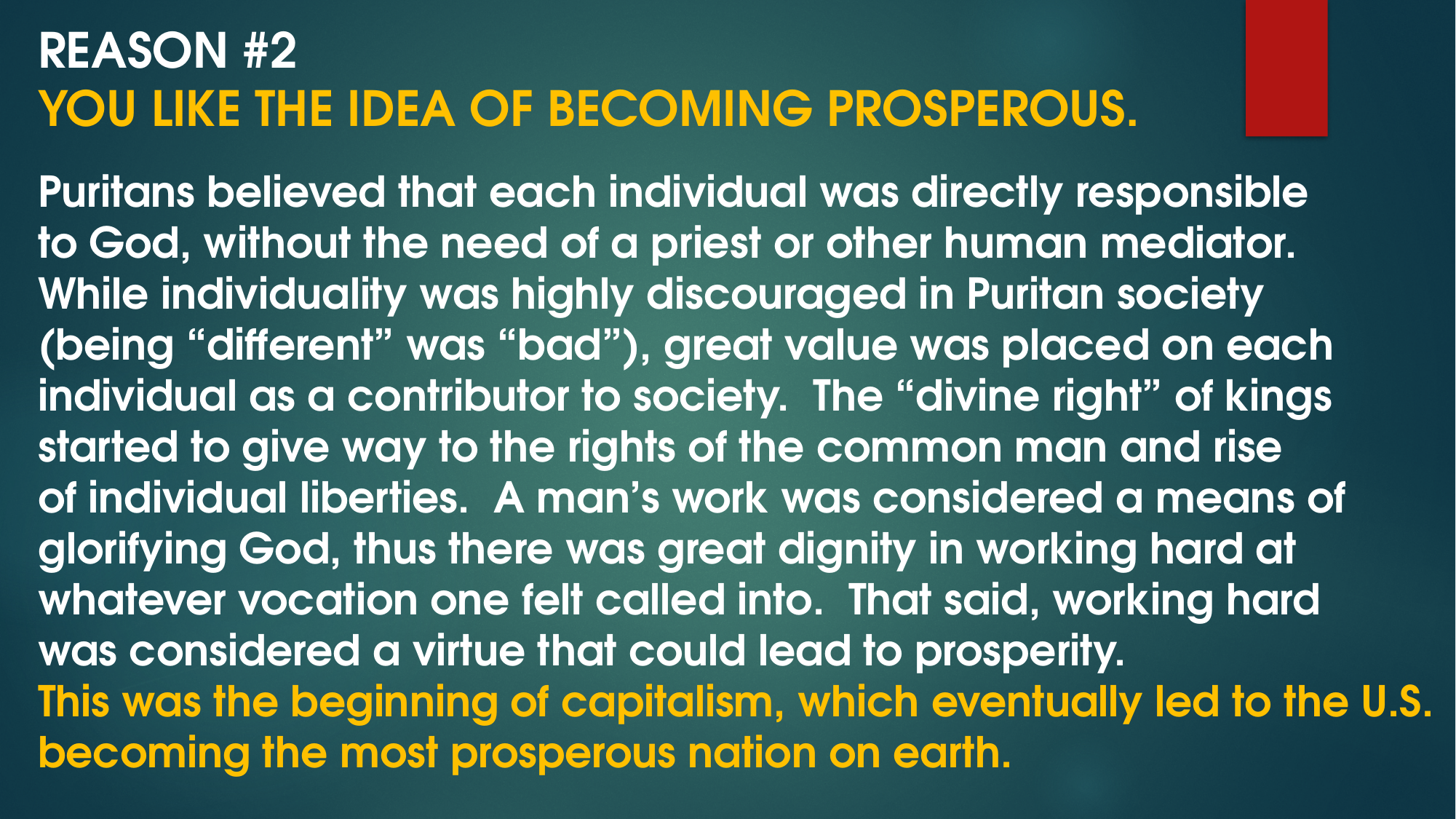

REASON #2
YOU LIKE THE IDEA OF BECOMING PROSPEROUS.

Puritans believed that each individual was directly responsible
to God, without the need of a priest or other human mediator.
While individuality was highly discouraged in Puritan society
(being “different” was “bad”), great value was placed on each
individual as a contributor to society.  The “divine right” of kings
started to give way to the rights of the common man and rise
of individual liberties.  A man’s work was considered a means of
glorifying God, thus there was great dignity in working hard at
whatever vocation one felt called into.  That said, working hard
was considered a virtue that could lead to prosperity.
This was the beginning of capitalism, which eventually led to the U.S.
becoming the most prosperous nation on earth.